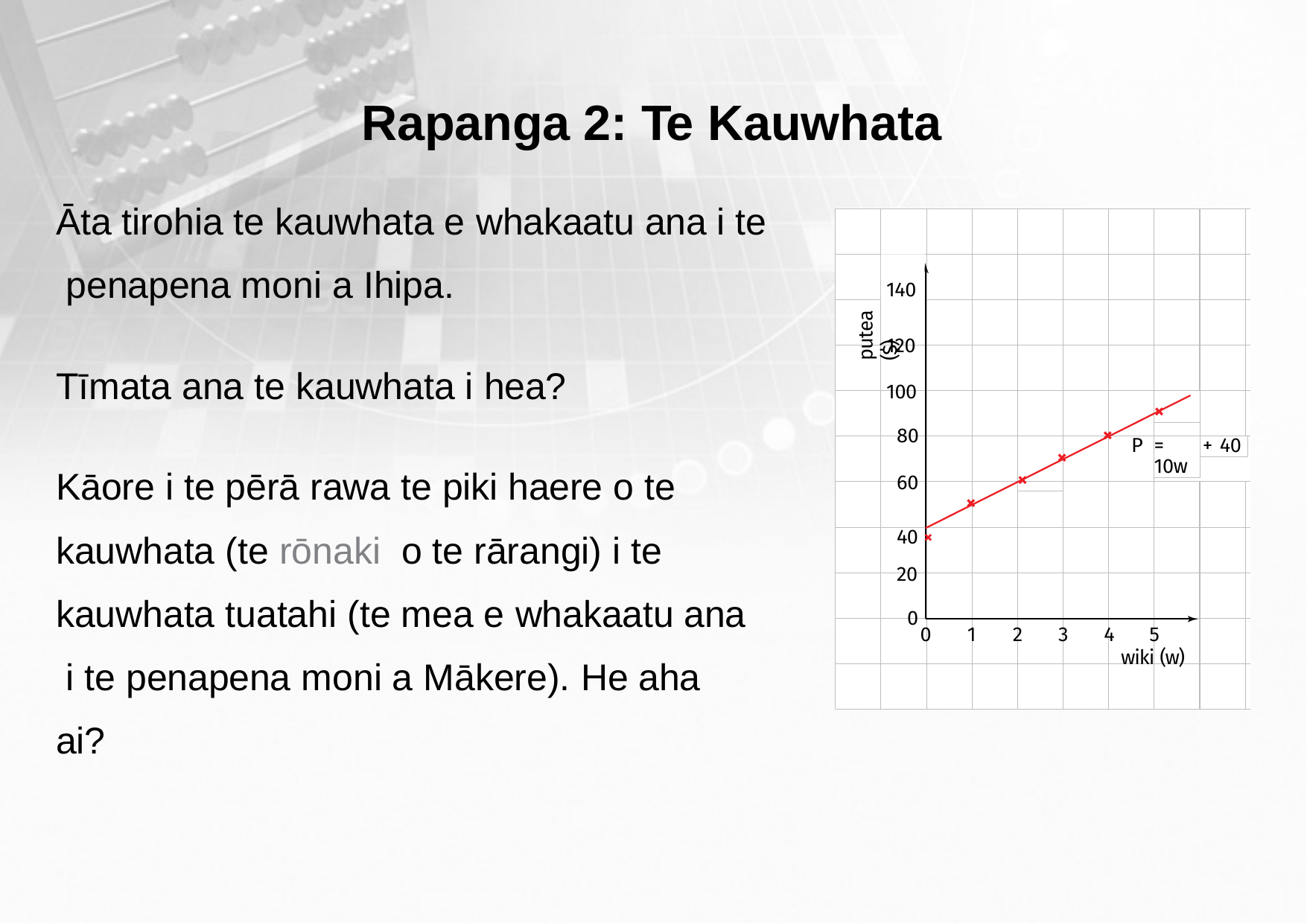

# Rapanga 2: Te Kauwhata
Āta tirohia te kauwhata e whakaatu ana i te  penapena moni a Ihipa.

140

putea ($)

120

Tīmata ana te kauwhata i hea?
100

×

×
80
P

= 10w
+ 40
Kāore i te pērā rawa te piki haere o te  kauwhata (te rōnaki  o te rārangi) i te  kauwhata tuatahi (te mea e whakaatu ana  i te penapena moni a Mākere). He aha ai?
×
60

×

×
40 ×

20

0

0	1	2	3	4	5
wiki (w)